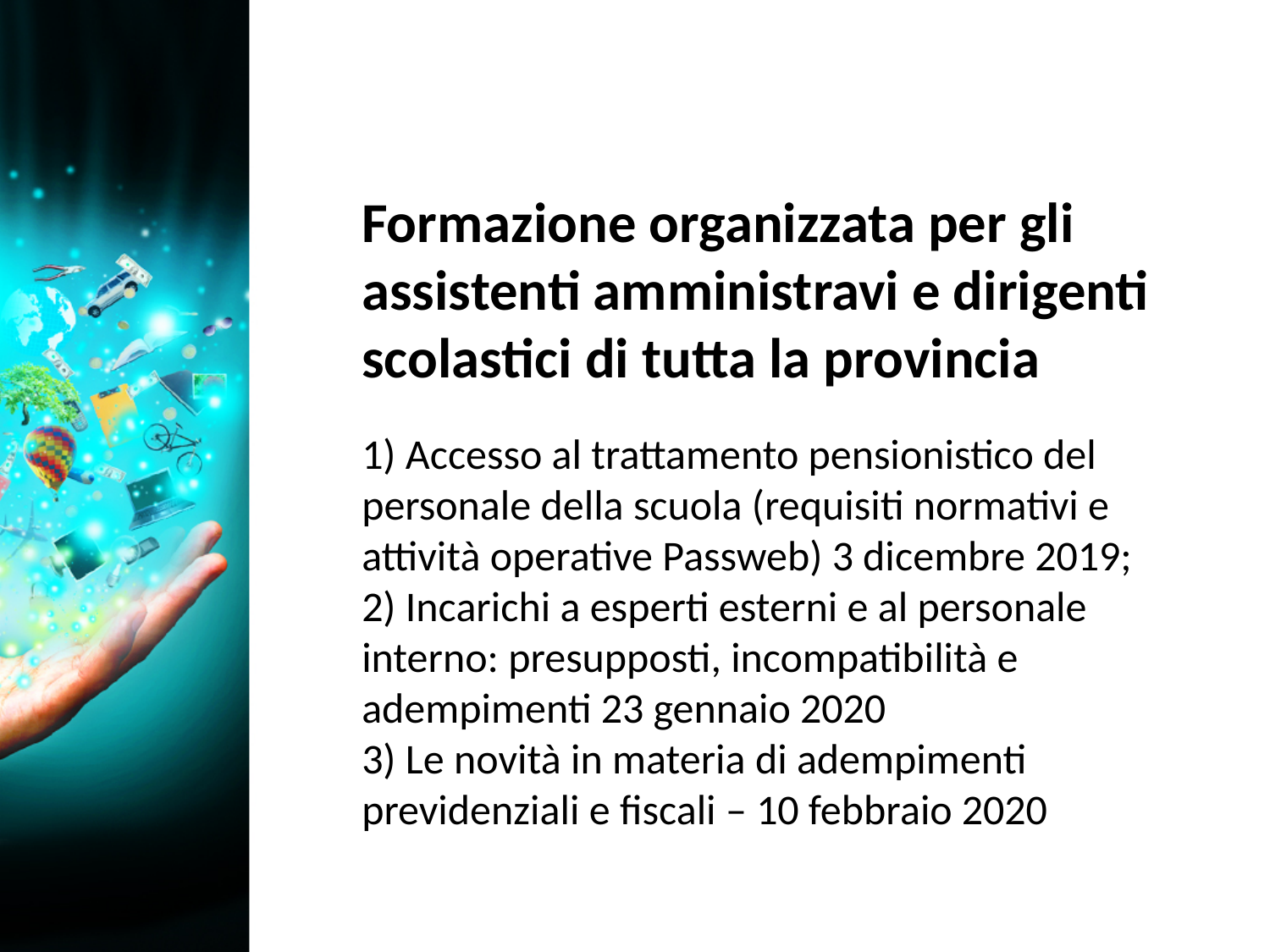

Formazione organizzata per gli assistenti amministravi e dirigenti scolastici di tutta la provincia

1) Accesso al trattamento pensionistico del personale della scuola (requisiti normativi e attività operative Passweb) 3 dicembre 2019;
2) Incarichi a esperti esterni e al personale interno: presupposti, incompatibilità e adempimenti 23 gennaio 2020
3) Le novità in materia di adempimenti previdenziali e fiscali – 10 febbraio 2020